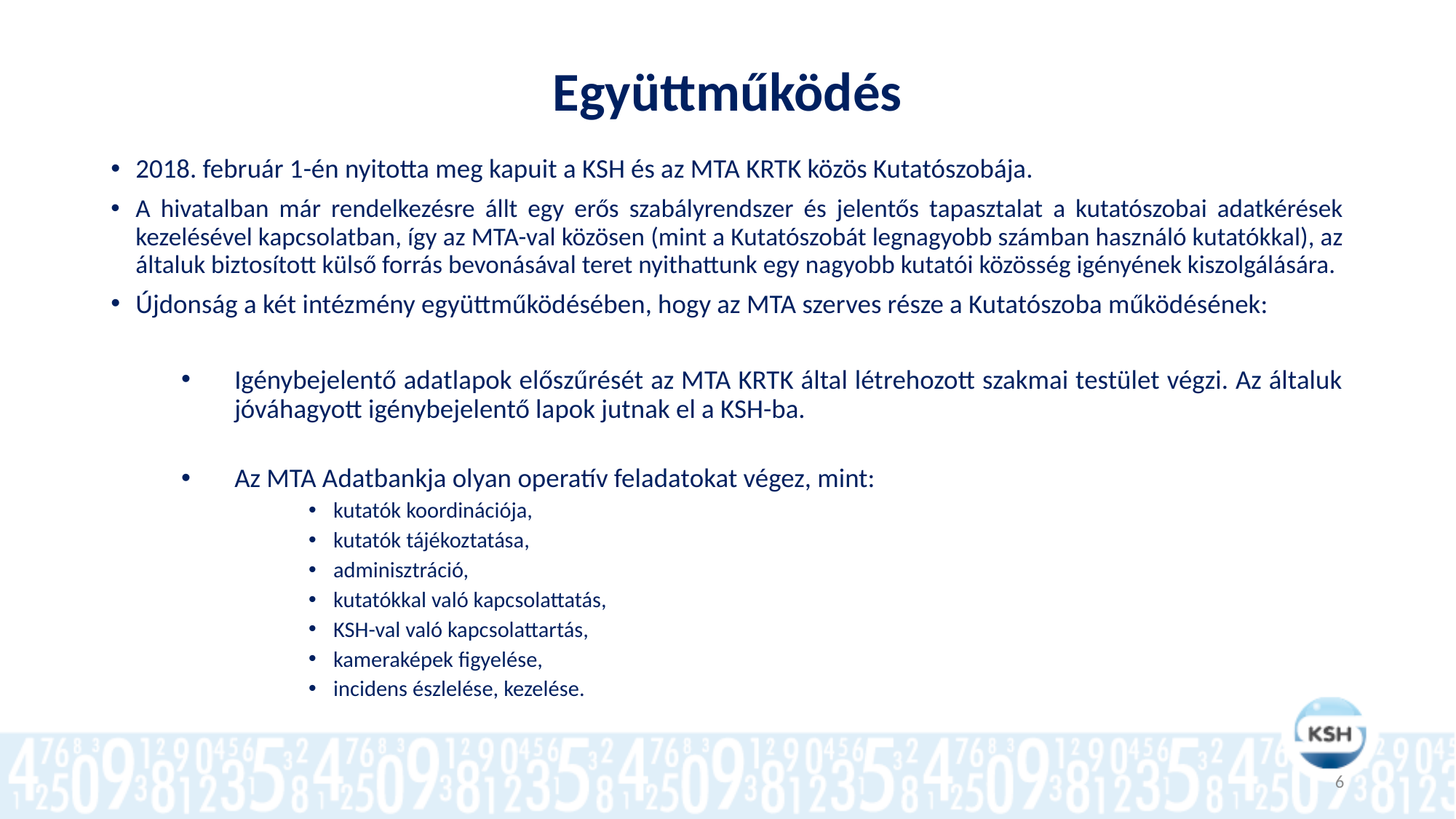

# Együttműködés

2018. február 1-én nyitotta meg kapuit a KSH és az MTA KRTK közös Kutatószobája.
A hivatalban már rendelkezésre állt egy erős szabályrendszer és jelentős tapasztalat a kutatószobai adatkérések kezelésével kapcsolatban, így az MTA-val közösen (mint a Kutatószobát legnagyobb számban használó kutatókkal), az általuk biztosított külső forrás bevonásával teret nyithattunk egy nagyobb kutatói közösség igényének kiszolgálására.
Újdonság a két intézmény együttműködésében, hogy az MTA szerves része a Kutatószoba működésének:

Igénybejelentő adatlapok előszűrését az MTA KRTK által létrehozott szakmai testület végzi. Az általuk jóváhagyott igénybejelentő lapok jutnak el a KSH-ba.

Az MTA Adatbankja olyan operatív feladatokat végez, mint:
kutatók koordinációja,
kutatók tájékoztatása,
adminisztráció,
kutatókkal való kapcsolattatás,
KSH-val való kapcsolattartás,
kameraképek figyelése,
incidens észlelése, kezelése.

6